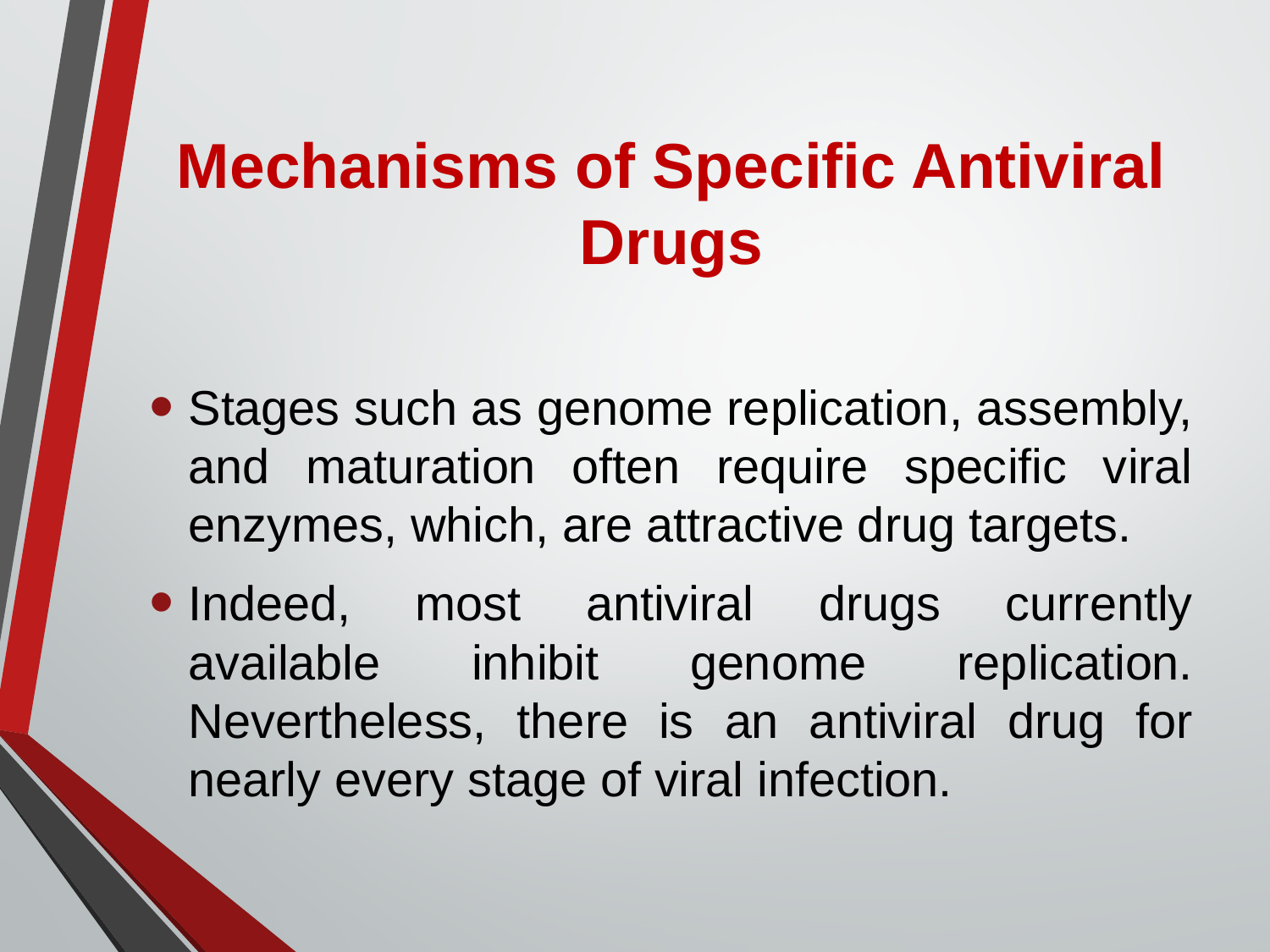

# Mechanisms of Specific Antiviral Drugs
Stages such as genome replication, assembly, and maturation often require specific viral enzymes, which, are attractive drug targets.
Indeed, most antiviral drugs currently available inhibit genome replication. Nevertheless, there is an antiviral drug for nearly every stage of viral infection.